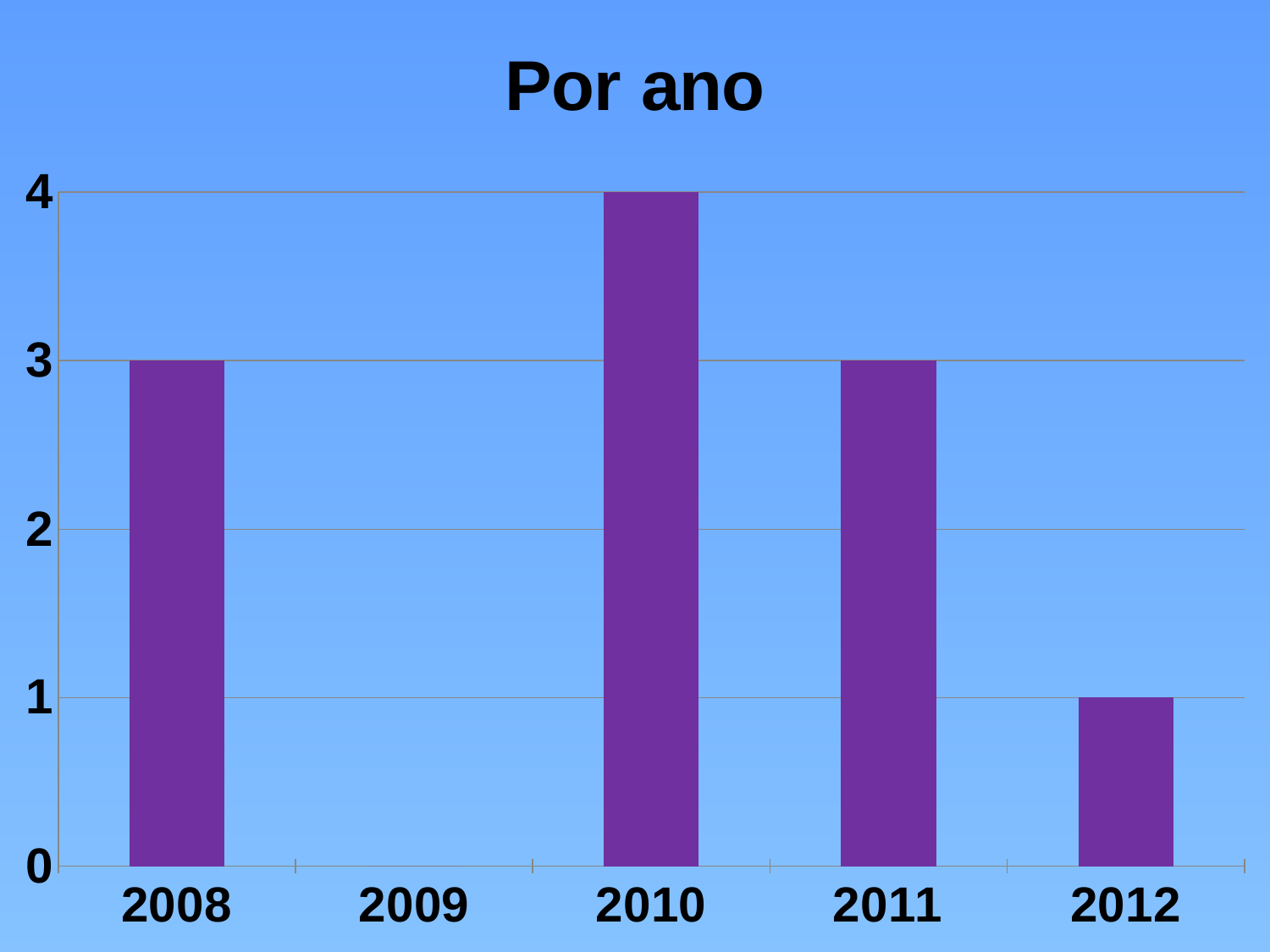

### Chart: Por ano

| Category | 5555 |
|---|---|
| 2008 | 3.0 |
| 2009 | 0.0 |
| 2010 | 4.0 |
| 2011 | 3.0 |
| 2012 | 1.0 |